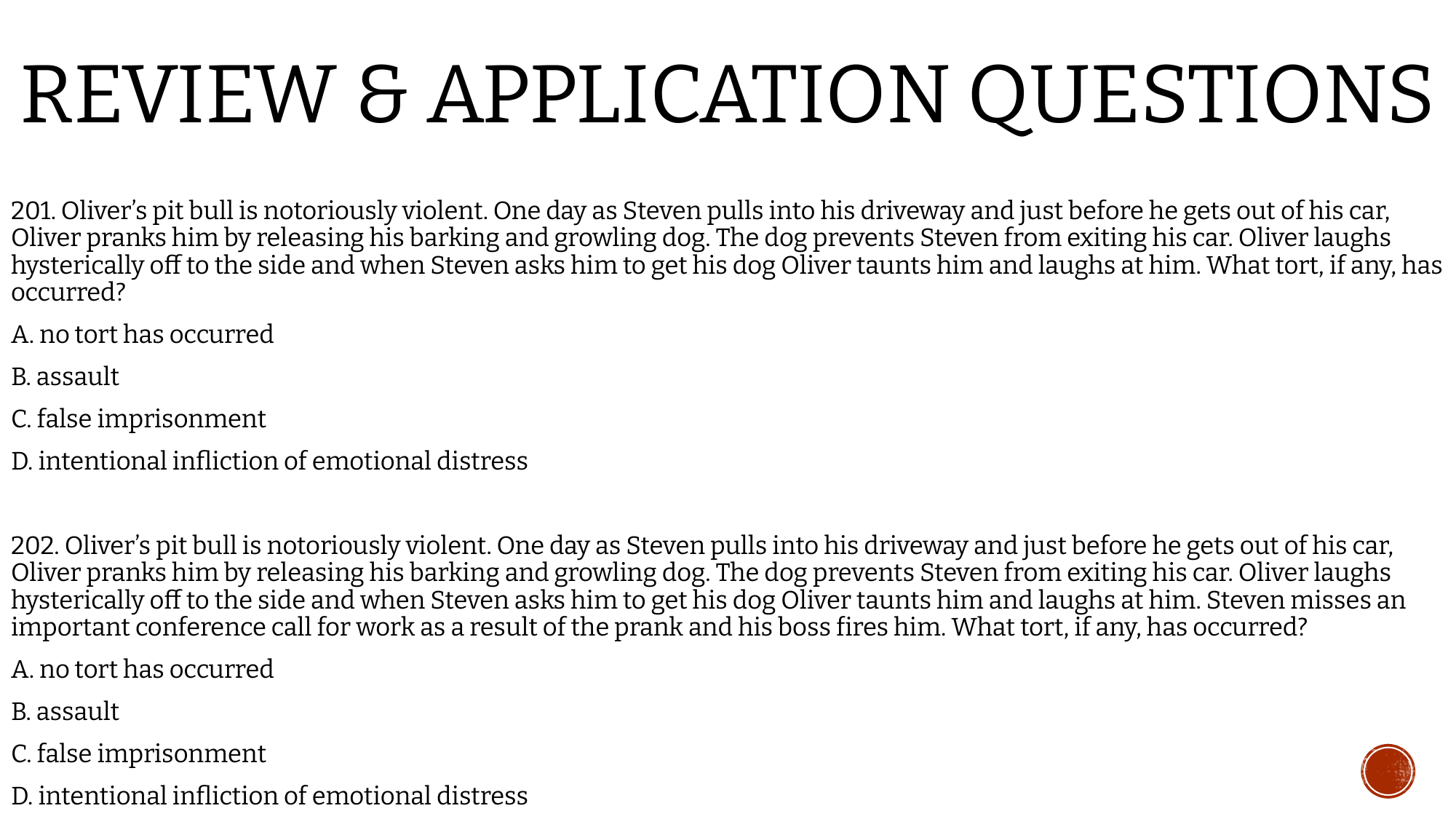

# Review & Application Questions
201. Oliver’s pit bull is notoriously violent. One day as Steven pulls into his driveway and just before he gets out of his car, Oliver pranks him by releasing his barking and growling dog. The dog prevents Steven from exiting his car. Oliver laughs hysterically off to the side and when Steven asks him to get his dog Oliver taunts him and laughs at him. What tort, if any, has occurred?
A. no tort has occurred
B. assault
C. false imprisonment
D. intentional infliction of emotional distress

202. Oliver’s pit bull is notoriously violent. One day as Steven pulls into his driveway and just before he gets out of his car, Oliver pranks him by releasing his barking and growling dog. The dog prevents Steven from exiting his car. Oliver laughs hysterically off to the side and when Steven asks him to get his dog Oliver taunts him and laughs at him. Steven misses an important conference call for work as a result of the prank and his boss fires him. What tort, if any, has occurred?
A. no tort has occurred
B. assault
C. false imprisonment
D. intentional infliction of emotional distress